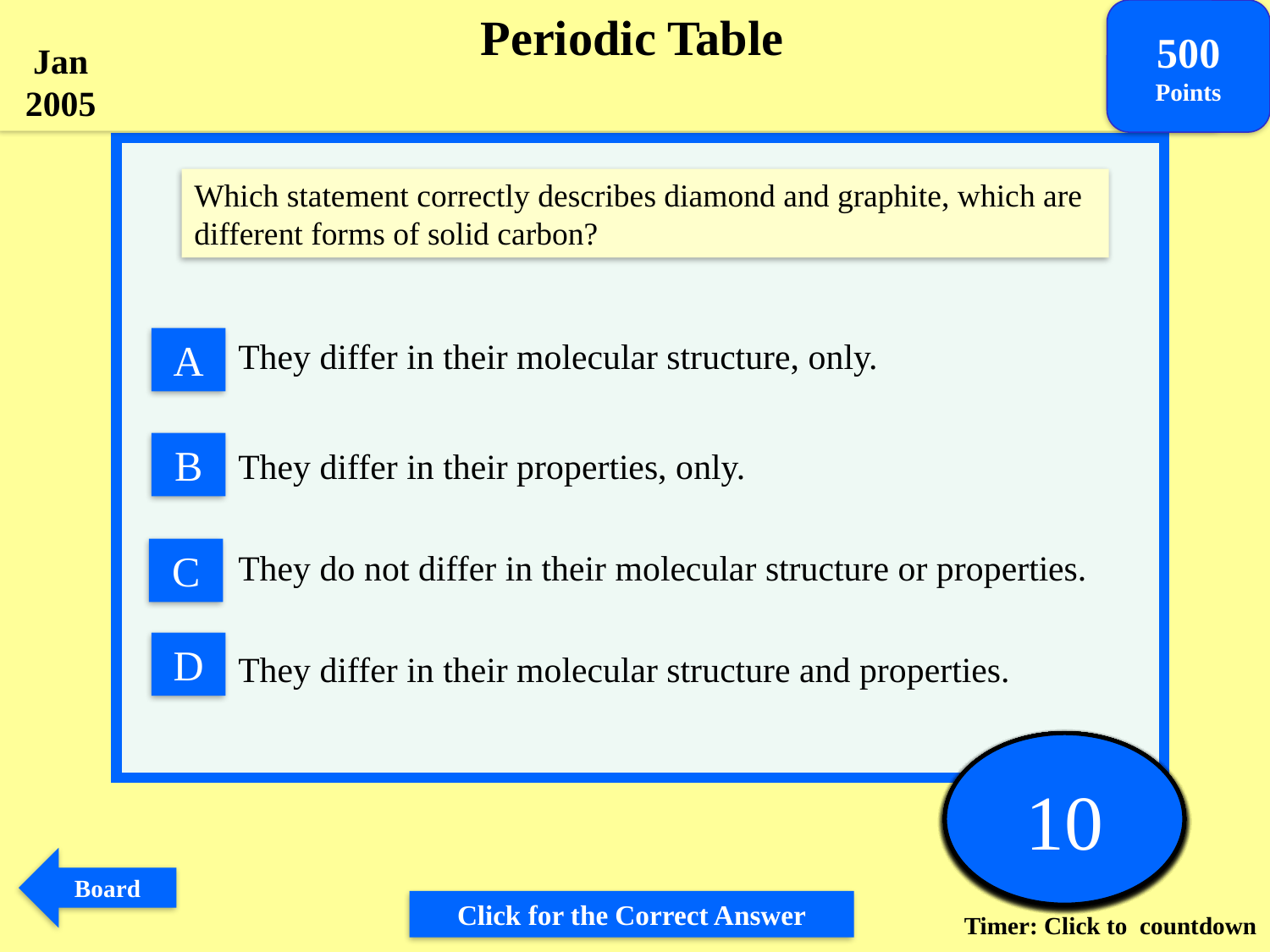

Periodic Table

500
Points
Jan 2005

Which statement correctly describes diamond and graphite, which are different forms of solid carbon?

A
They differ in their molecular structure, only.

They differ in their properties, only.

They do not differ in their molecular structure or properties.

They differ in their molecular structure and properties.

B
C
D
Times up
1
2
3
4
5
6
7
8
9
10
Board
Click for the Correct Answer
Timer: Click to  countdown